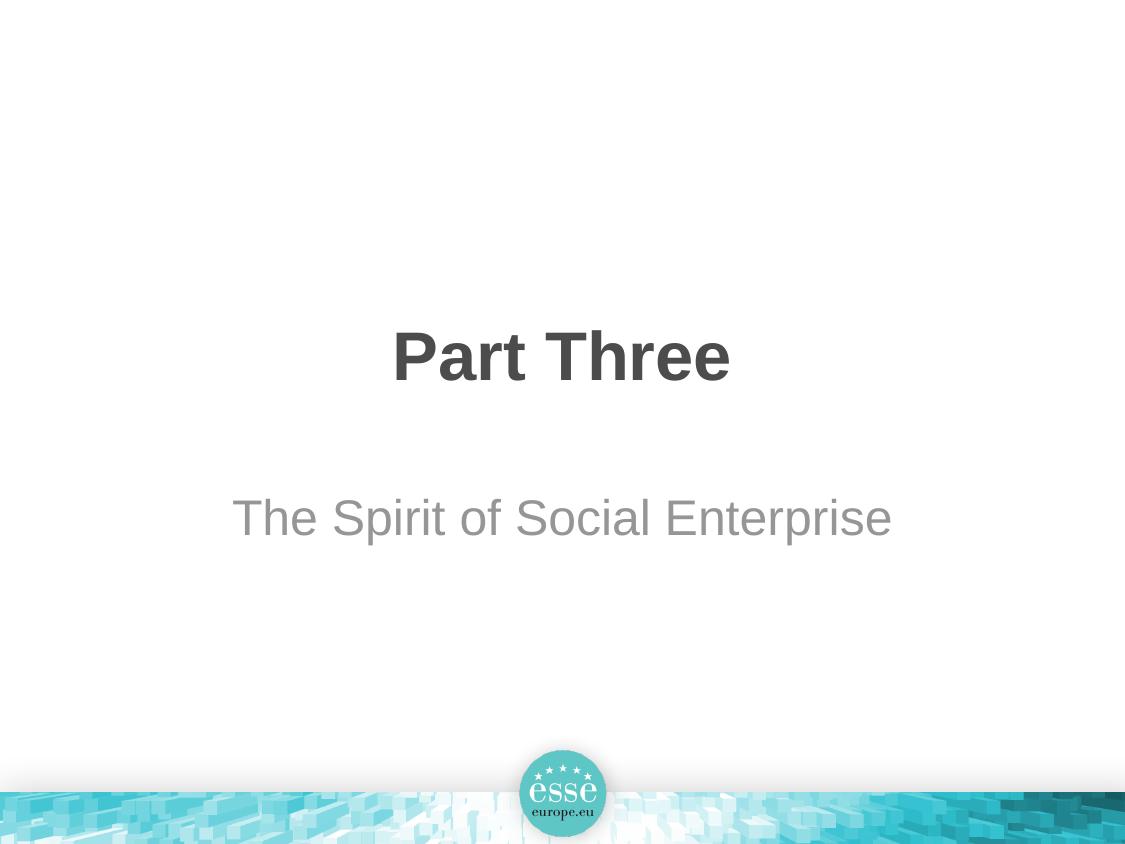

# Part Three
The Spirit of Social Enterprise